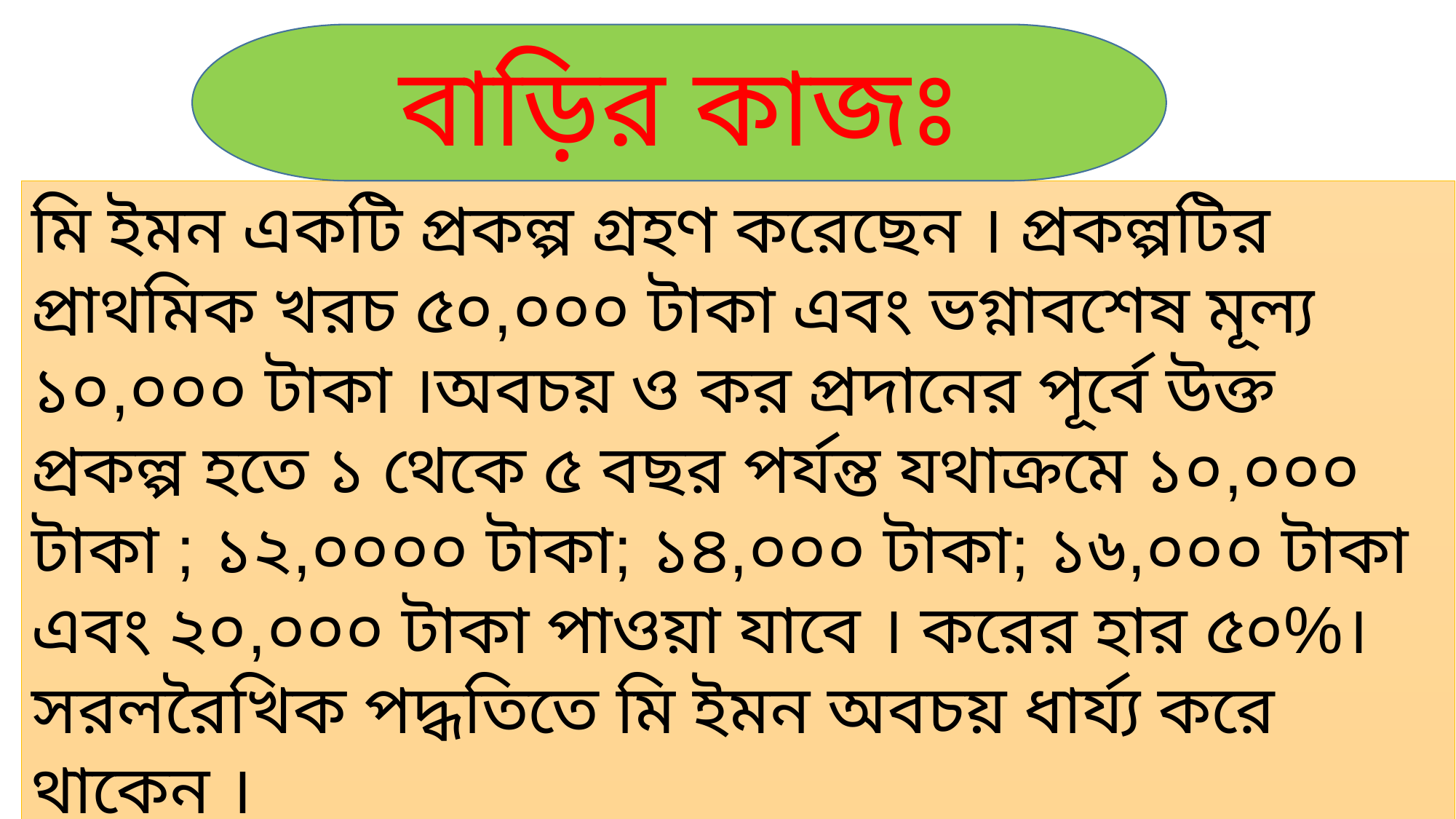

বাড়ির কাজঃ

মি ইমন একটি প্রকল্প গ্রহণ করেছেন । প্রকল্পটির প্রাথমিক খরচ ৫০,০০০ টাকা এবং ভগ্নাবশেষ মূল্য ১০,০০০ টাকা ।অবচয় ও কর প্রদানের পূর্বে উক্ত প্রকল্প হতে ১ থেকে ৫ বছর পর্যন্ত যথাক্রমে ১০,০০০ টাকা ; ১২,০০০০ টাকা; ১৪,০০০ টাকা; ১৬,০০০ টাকা এবং ২০,০০০ টাকা পাওয়া যাবে । করের হার ৫০%। সরলরৈখিক পদ্ধতিতে মি ইমন অবচয় ধার্য্য করে থাকেন ।
প্রশ্নঃ গড় মুনাফার হার নির্ণয় করো ?